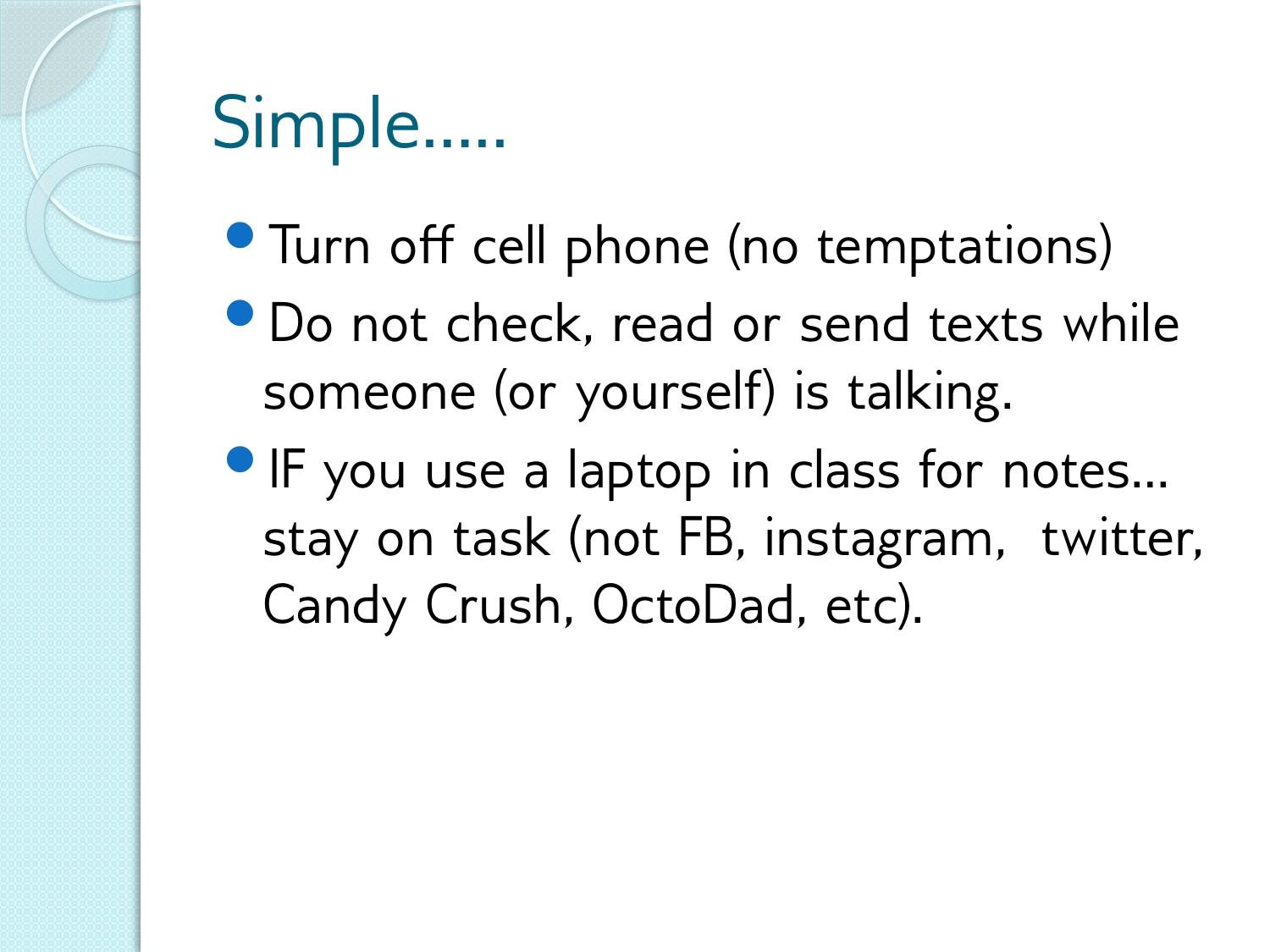

# Simple…..
Turn off cell phone (no temptations)
Do not check, read or send texts while someone (or yourself) is talking.
IF you use a laptop in class for notes…stay on task (not FB, instagram,  twitter, Candy Crush, OctoDad, etc).